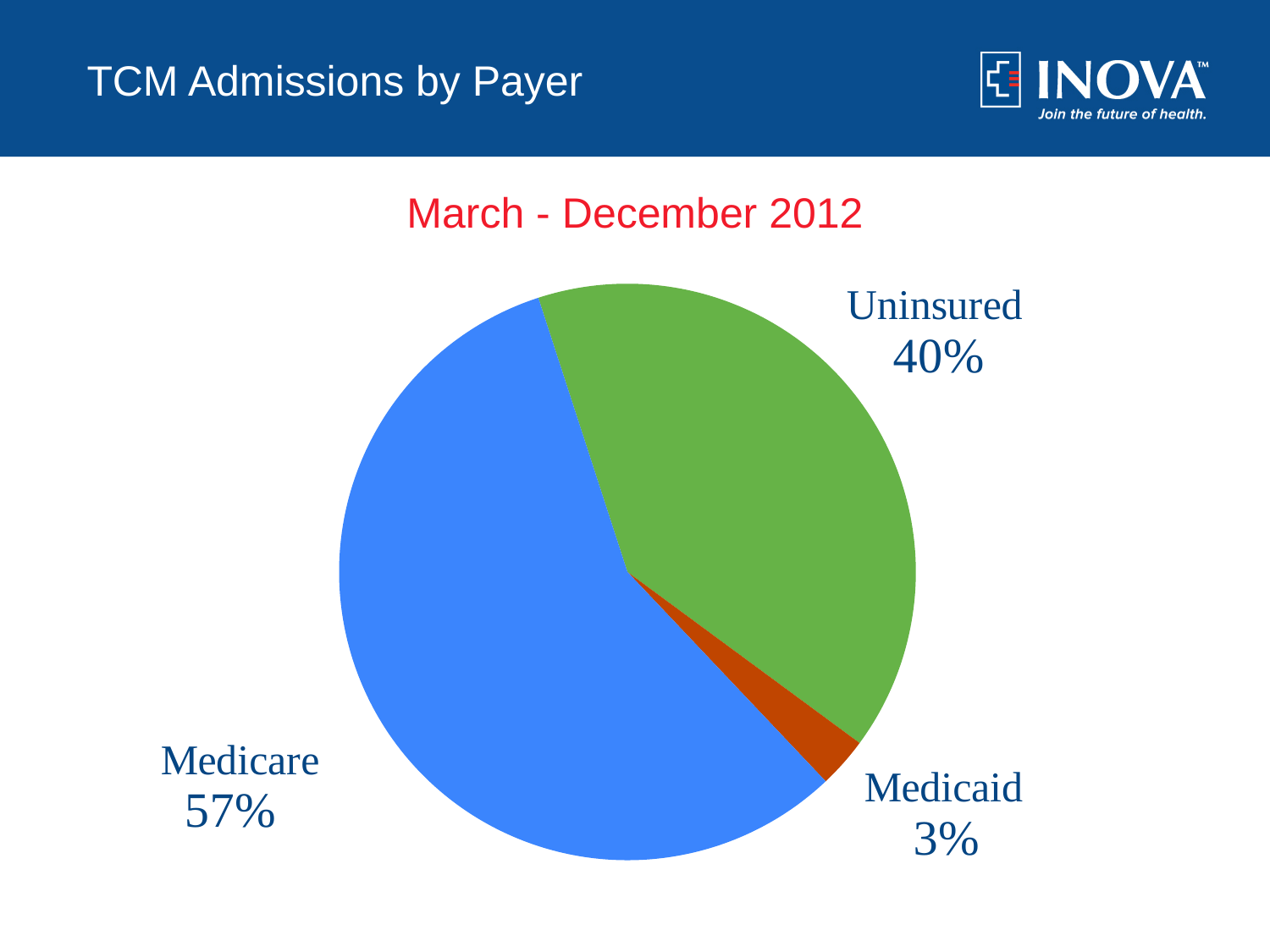

# TCM Admissions by Payer
March - December 2012

### Chart

| Category |  |
|---|---|
| Uninsured | 994.0 |
| Medicaid | 70.0 |
| Medicare | 1414.0 |